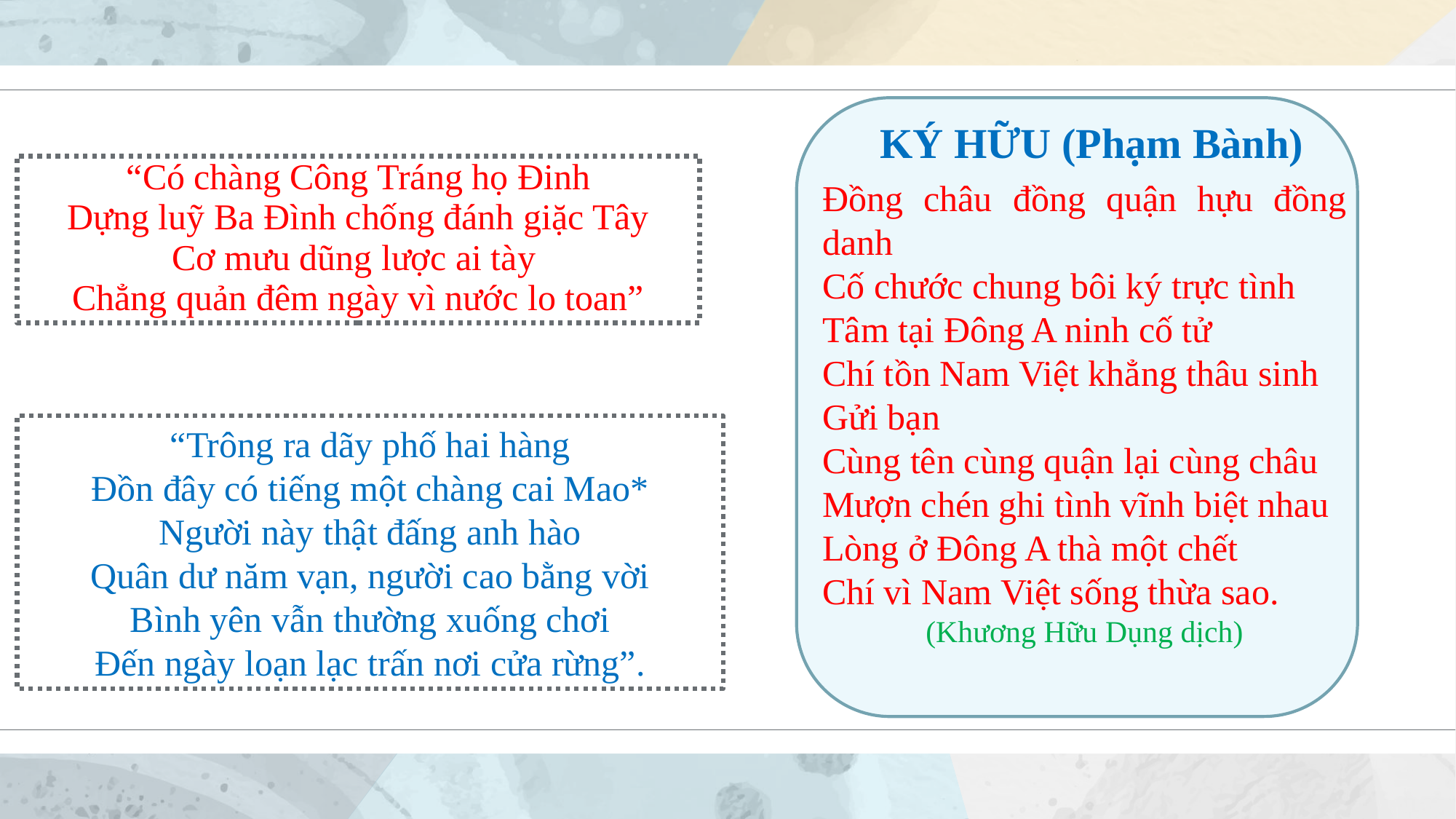

KÝ HỮU (Phạm Bành)
Đồng châu đồng quận hựu đồng danh
Cố chước chung bôi ký trực tình
Tâm tại Đông A ninh cố tử
Chí tồn Nam Việt khẳng thâu sinh
Gửi bạn
Cùng tên cùng quận lại cùng châu
Mượn chén ghi tình vĩnh biệt nhau
Lòng ở Đông A thà một chết
Chí vì Nam Việt sống thừa sao.
(Khương Hữu Dụng dịch)

“Có chàng Công Tráng họ Đinh
Dựng luỹ Ba Đình chống đánh giặc Tây
Cơ mưu dũng lược ai tày
Chẳng quản đêm ngày vì nước lo toan”
“Trông ra dãy phố hai hàng
Đồn đây có tiếng một chàng cai Mao*
Người này thật đấng anh hào
Quân dư năm vạn, người cao bằng vời
Bình yên vẫn thường xuống chơi
Đến ngày loạn lạc trấn nơi cửa rừng”.